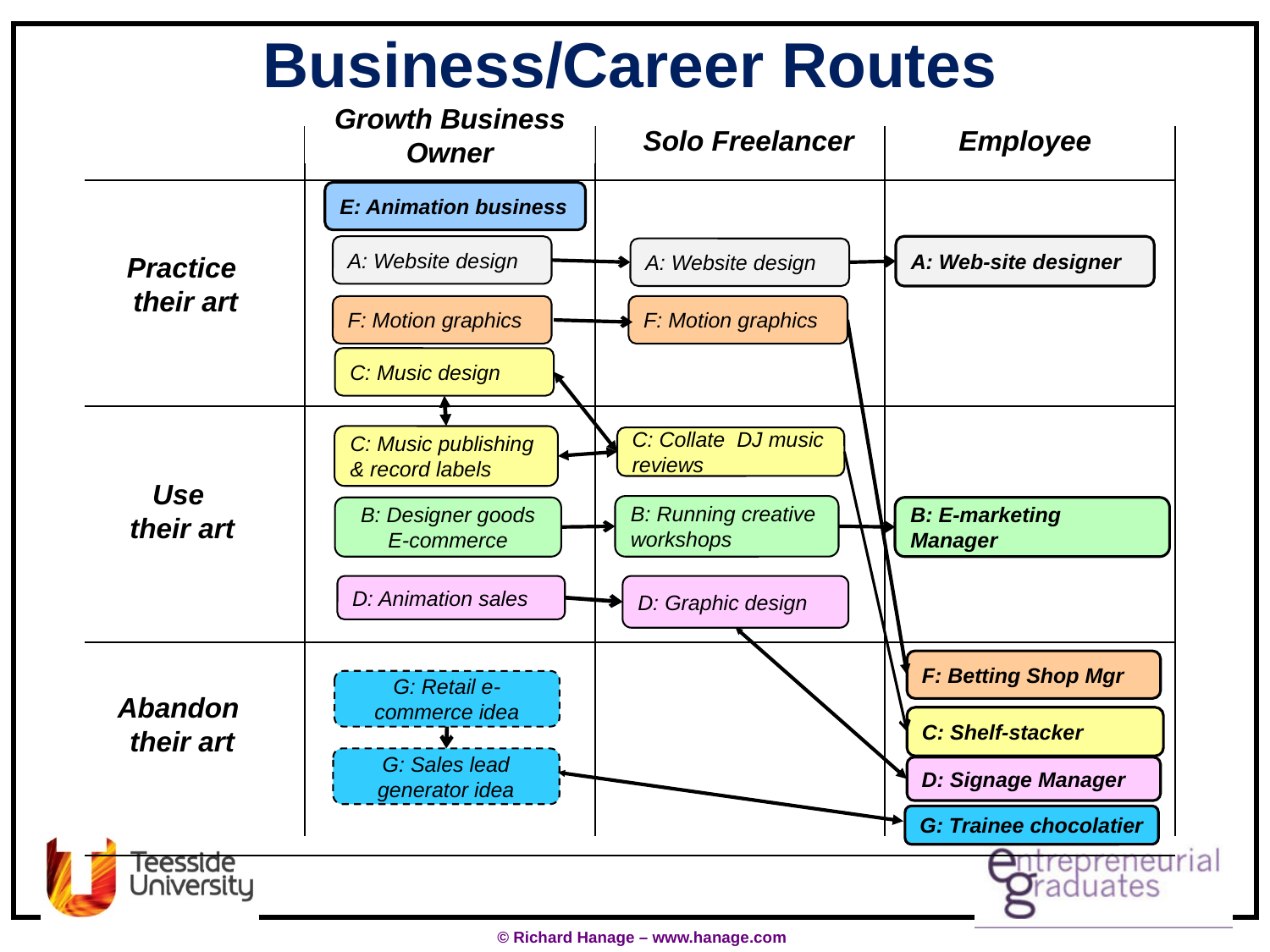

# Business/Career Routes
Growth Business Owner
Solo Freelancer
Employee
E: Animation business
A: Website design
A: Web-site designer
Practice
 their art
A: Website design
F: Motion graphics
F: Motion graphics
C: Music design
C: Music publishing & record labels
C: Collate  DJ music reviews
Use
 their art
B: Running creative workshops
B: Designer goods E-commerce
B: E-marketing Manager
D: Animation sales
D: Graphic design
F: Betting Shop Mgr
G: Retail e-commerce idea
Abandon
 their art
C: Shelf-stacker
G: Sales lead generator idea
D: Signage Manager
G: Trainee chocolatier